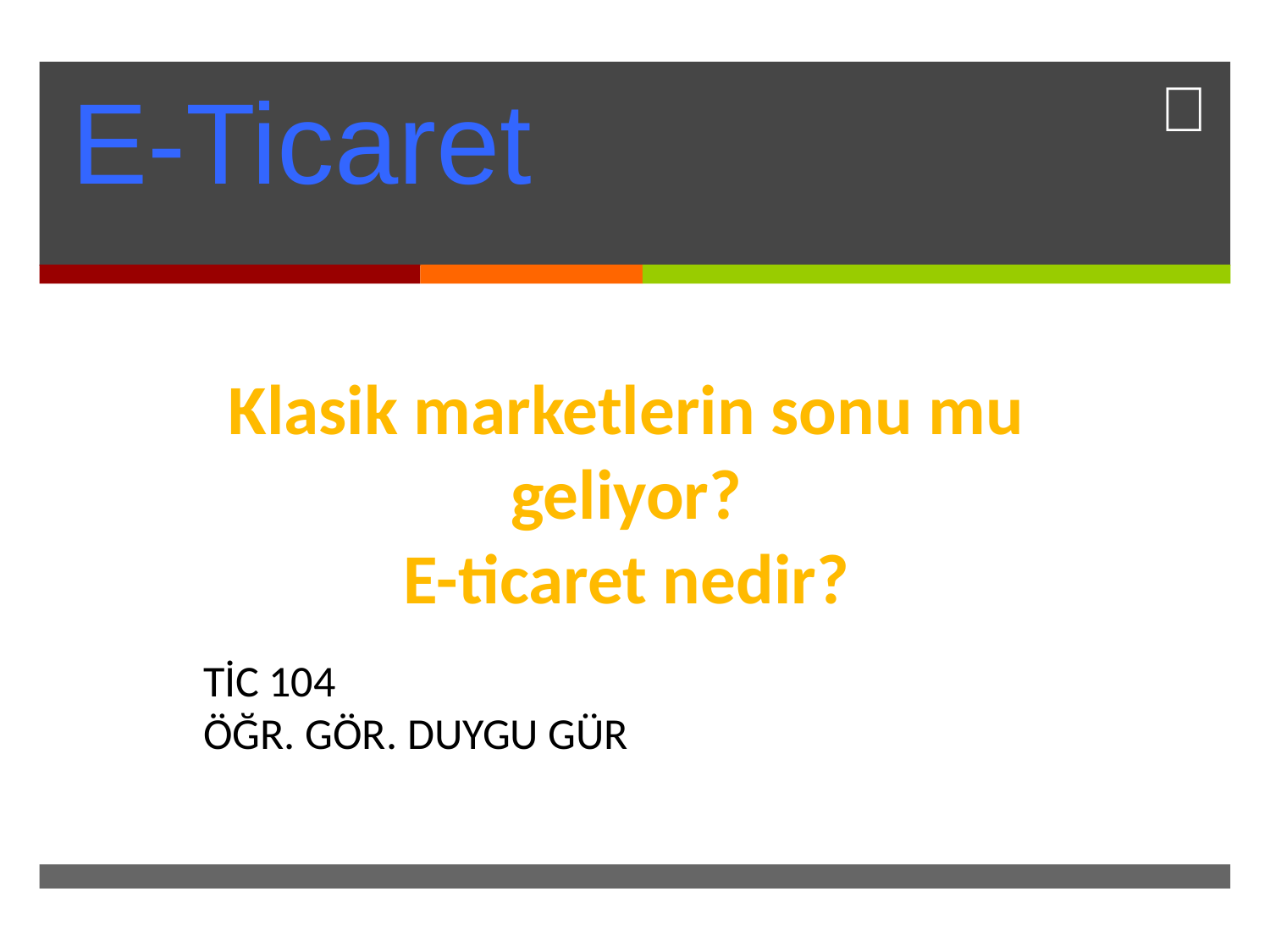

# E-Ticaret
Klasik marketlerin sonu mu geliyor?
E-ticaret nedir?
TİC 104
ÖĞR. GÖR. DUYGU GÜR